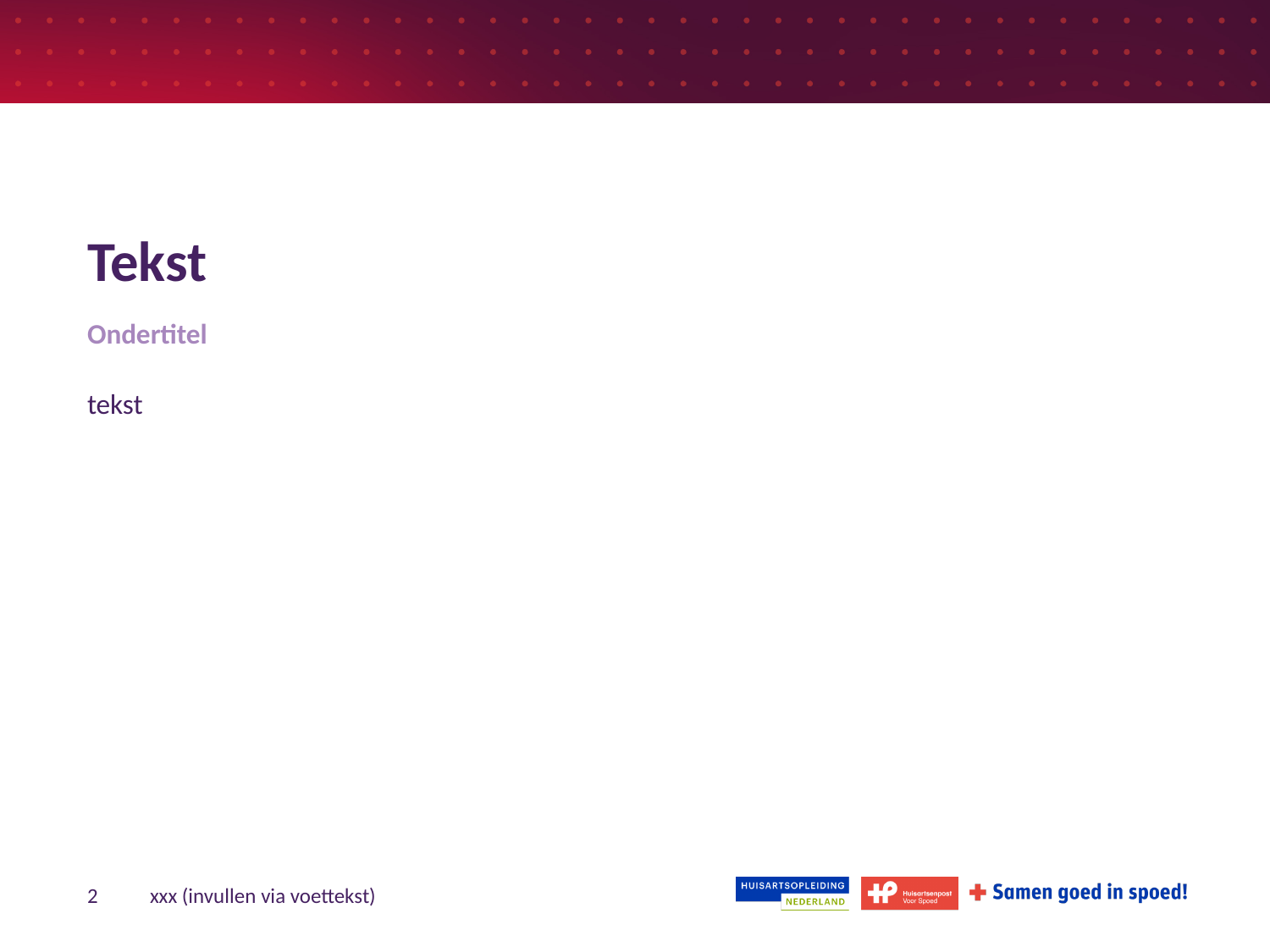

# Tekst
Ondertitel

tekst
2
xxx (invullen via voettekst)